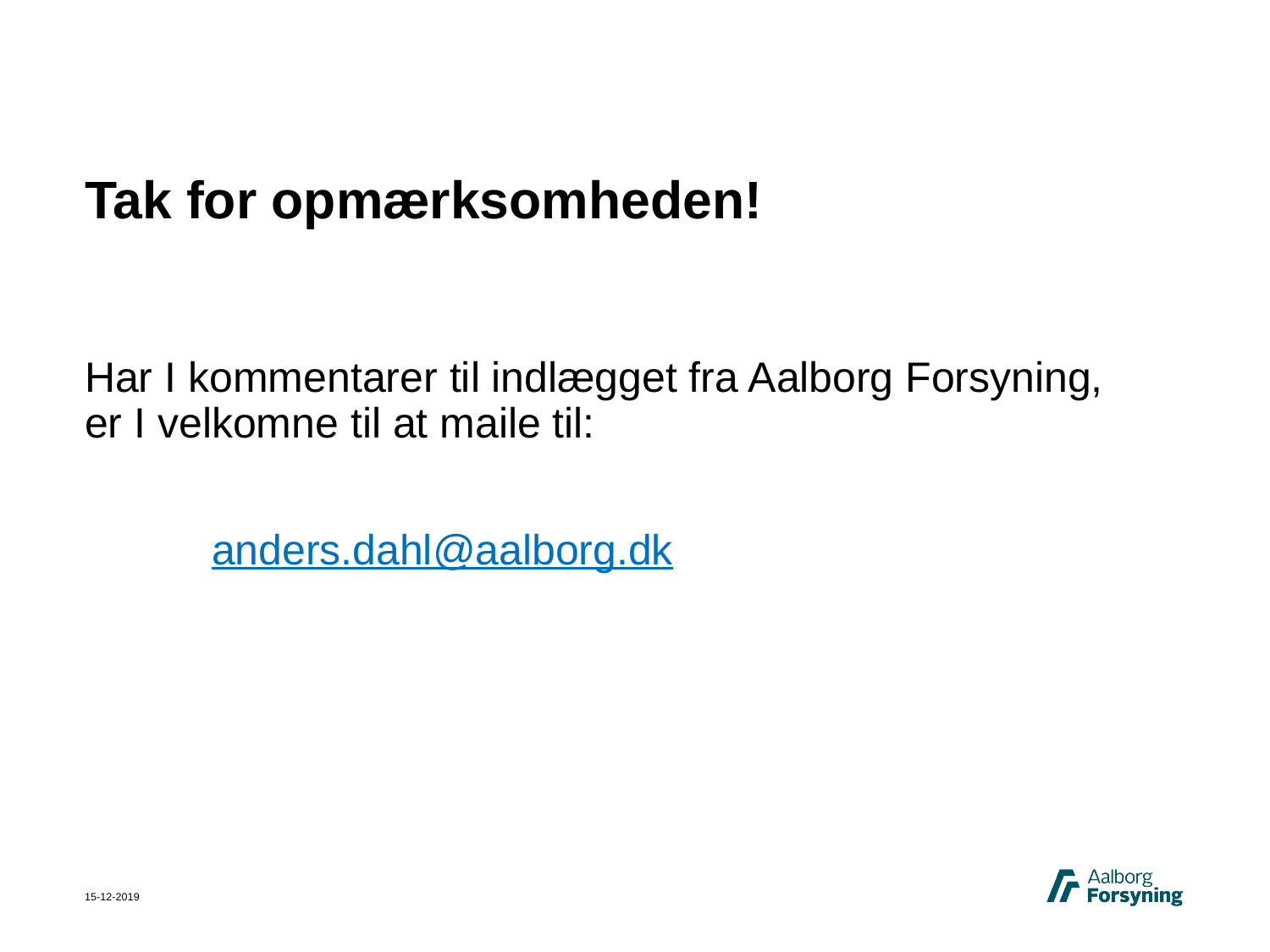

# Tak for opmærksomheden!
Har I kommentarer til indlægget fra Aalborg Forsyning,
er I velkomne til at maile til:

	anders.dahl@aalborg.dk
15-12-2019